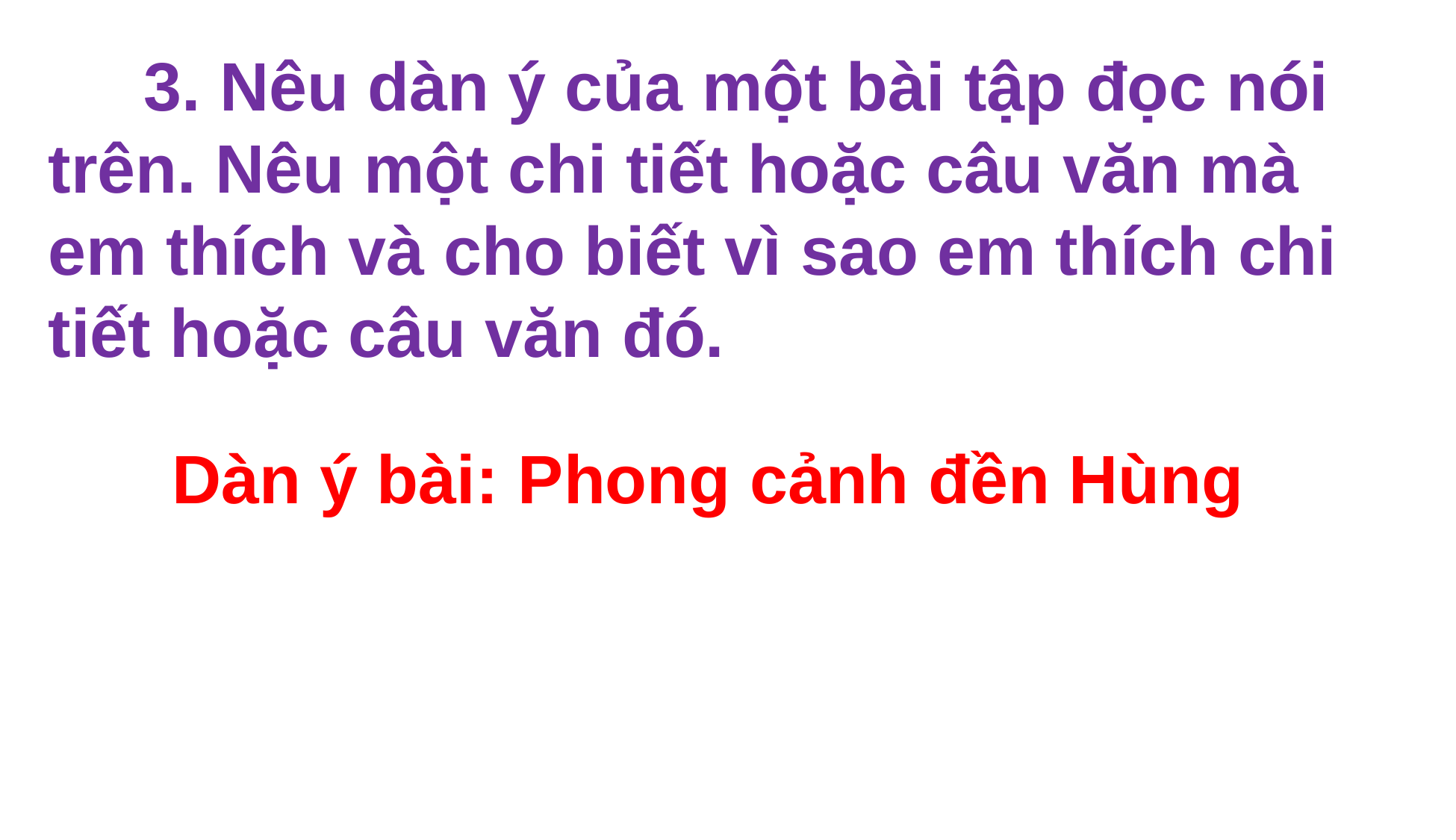

3. Nêu dàn ý của một bài tập đọc nói trên. Nêu một chi tiết hoặc câu văn mà em thích và cho biết vì sao em thích chi tiết hoặc câu văn đó.
Dàn ý bài: Phong cảnh đền Hùng